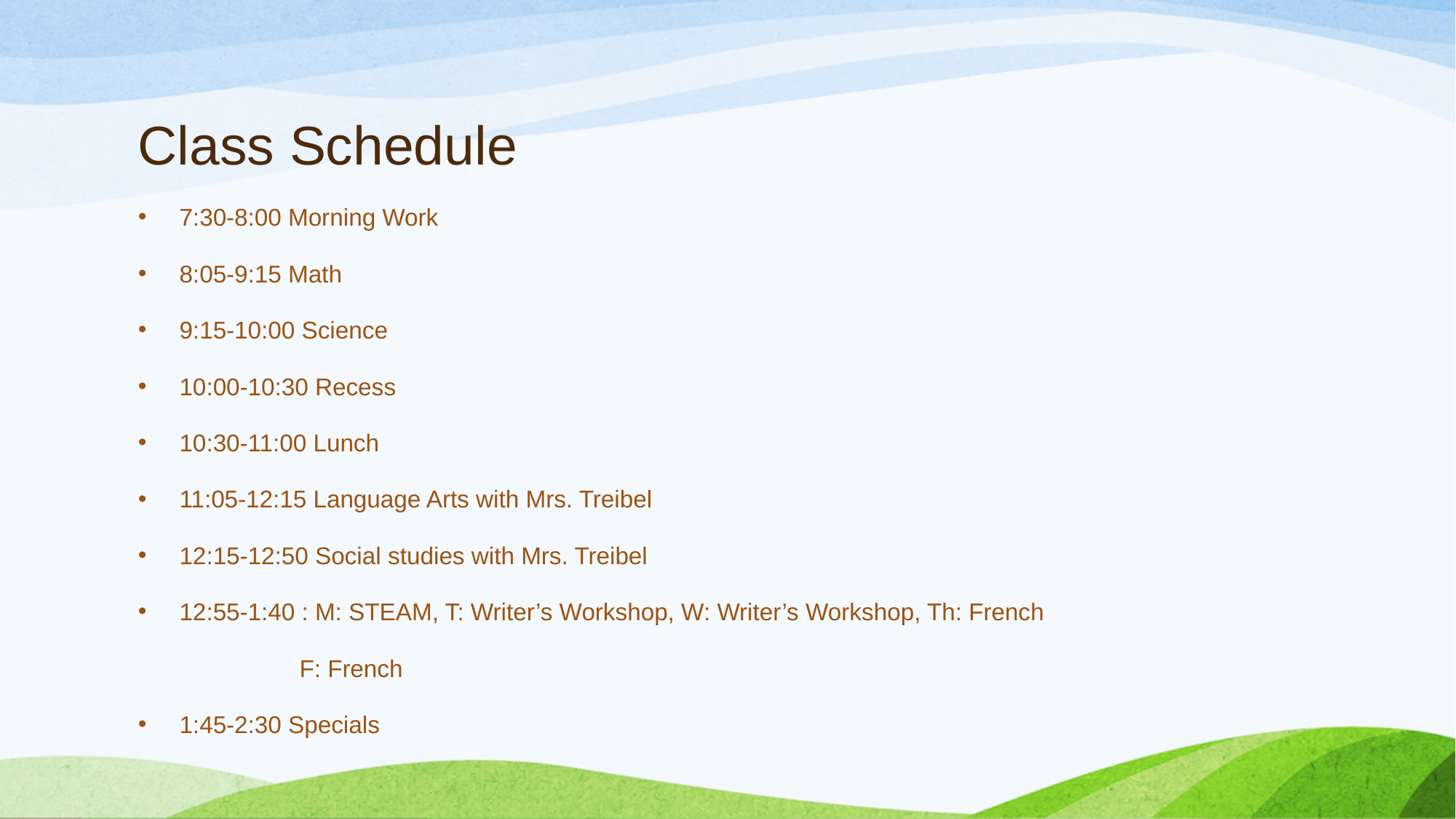

# Class Schedule
7:30-8:00 Morning Work
8:05-9:15 Math
9:15-10:00 Science
10:00-10:30 Recess
10:30-11:00 Lunch
11:05-12:15 Language Arts with Mrs. Treibel
12:15-12:50 Social studies with Mrs. Treibel
12:55-1:40 : M: STEAM, T: Writer’s Workshop, W: Writer’s Workshop, Th: French
                        F: French
1:45-2:30 Specials